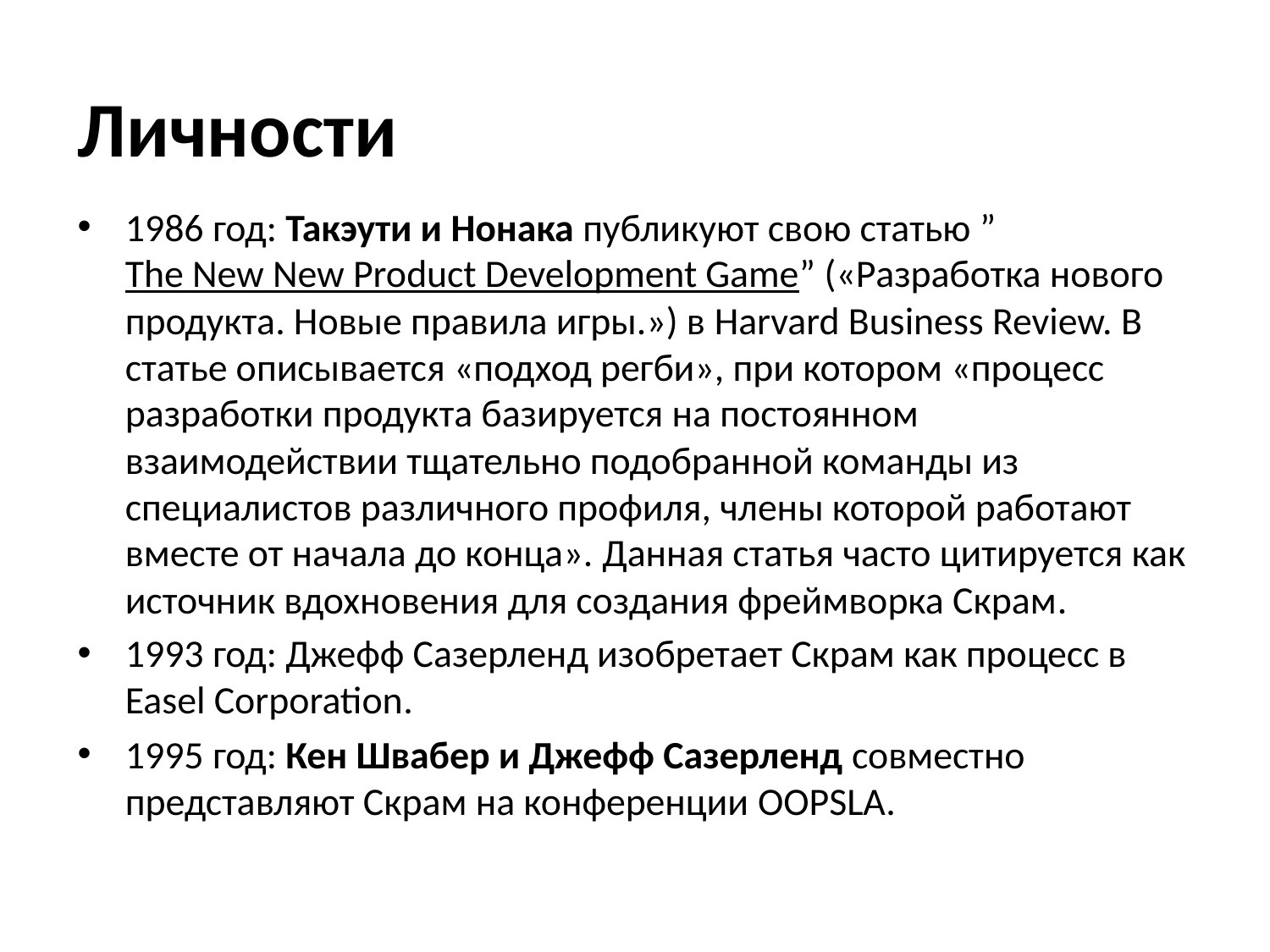

# Личности
1986 год: Такэути и Нонака публикуют свою статью ”The New New Product Development Game” («Разработка нового продукта. Новые правила игры.») в Harvard Business Review. В статье описывается «подход регби», при котором «процесс разработки продукта базируется на постоянном взаимодействии тщательно подобранной команды из специалистов различного профиля, члены которой работают вместе от начала до конца». Данная статья часто цитируется как источник вдохновения для создания фреймворка Скрам.
1993 год: Джефф Сазерленд изобретает Скрам как процесс в Easel Corporation.
1995 год: Кен Швабер и Джефф Сазерленд совместно представляют Скрам на конференции OOPSLA.